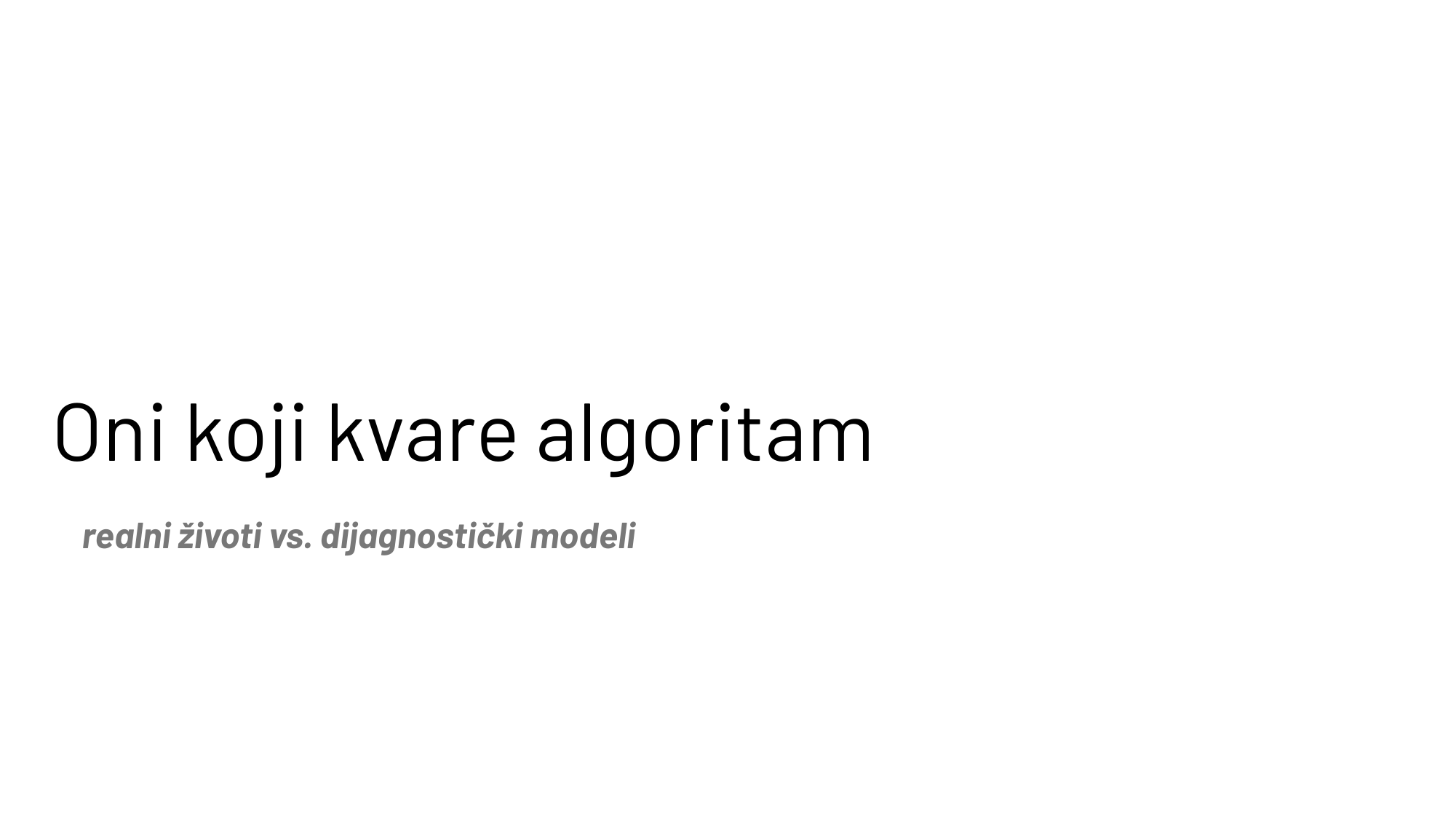

# Oni koji kvare algoritam
realni životi vs. dijagnostički modeli